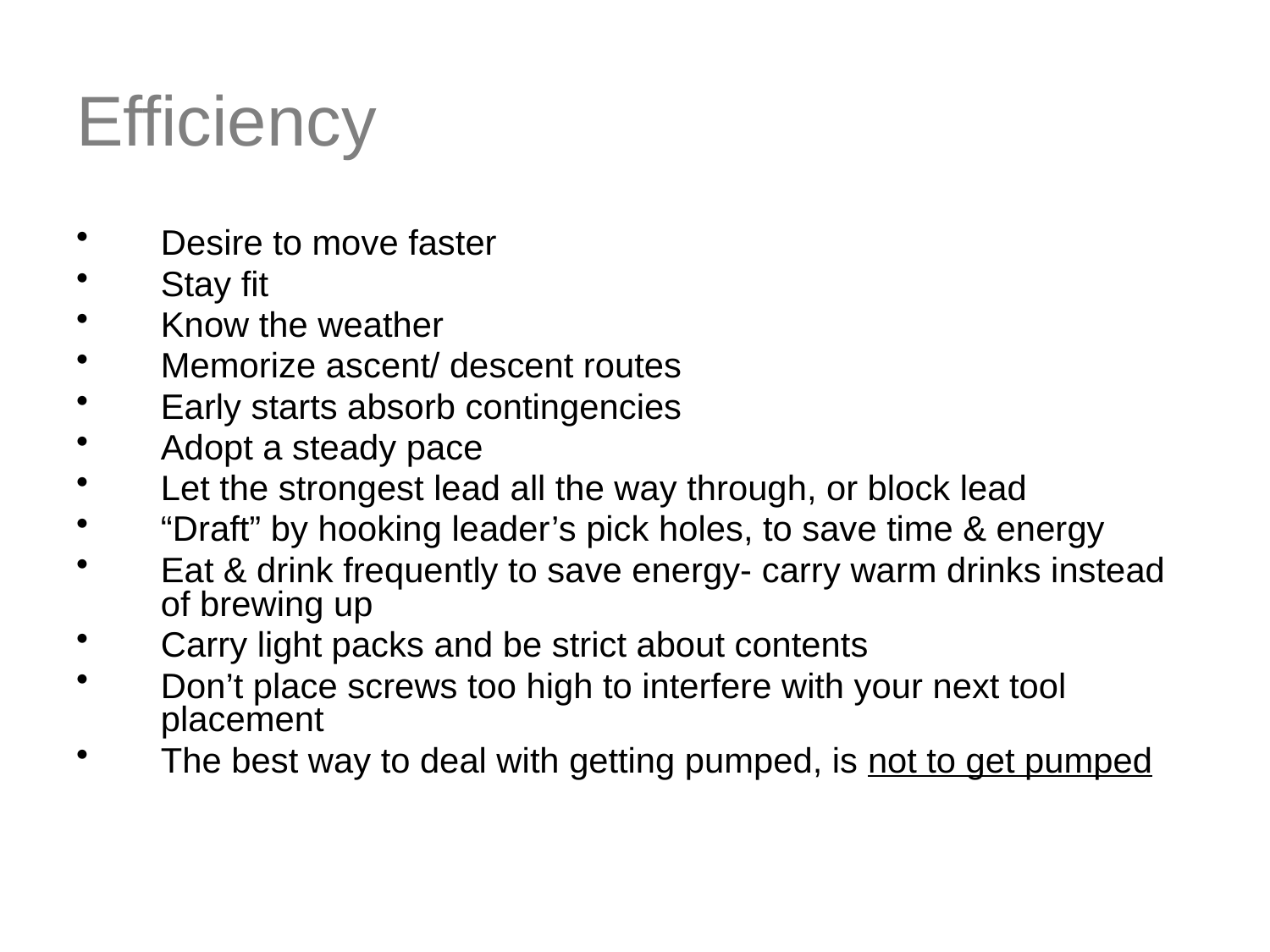

# Efficiency
Desire to move faster
Stay fit
Know the weather
Memorize ascent/ descent routes
Early starts absorb contingencies
Adopt a steady pace
Let the strongest lead all the way through, or block lead
“Draft” by hooking leader’s pick holes, to save time & energy
Eat & drink frequently to save energy- carry warm drinks instead of brewing up
Carry light packs and be strict about contents
Don’t place screws too high to interfere with your next tool placement
The best way to deal with getting pumped, is not to get pumped